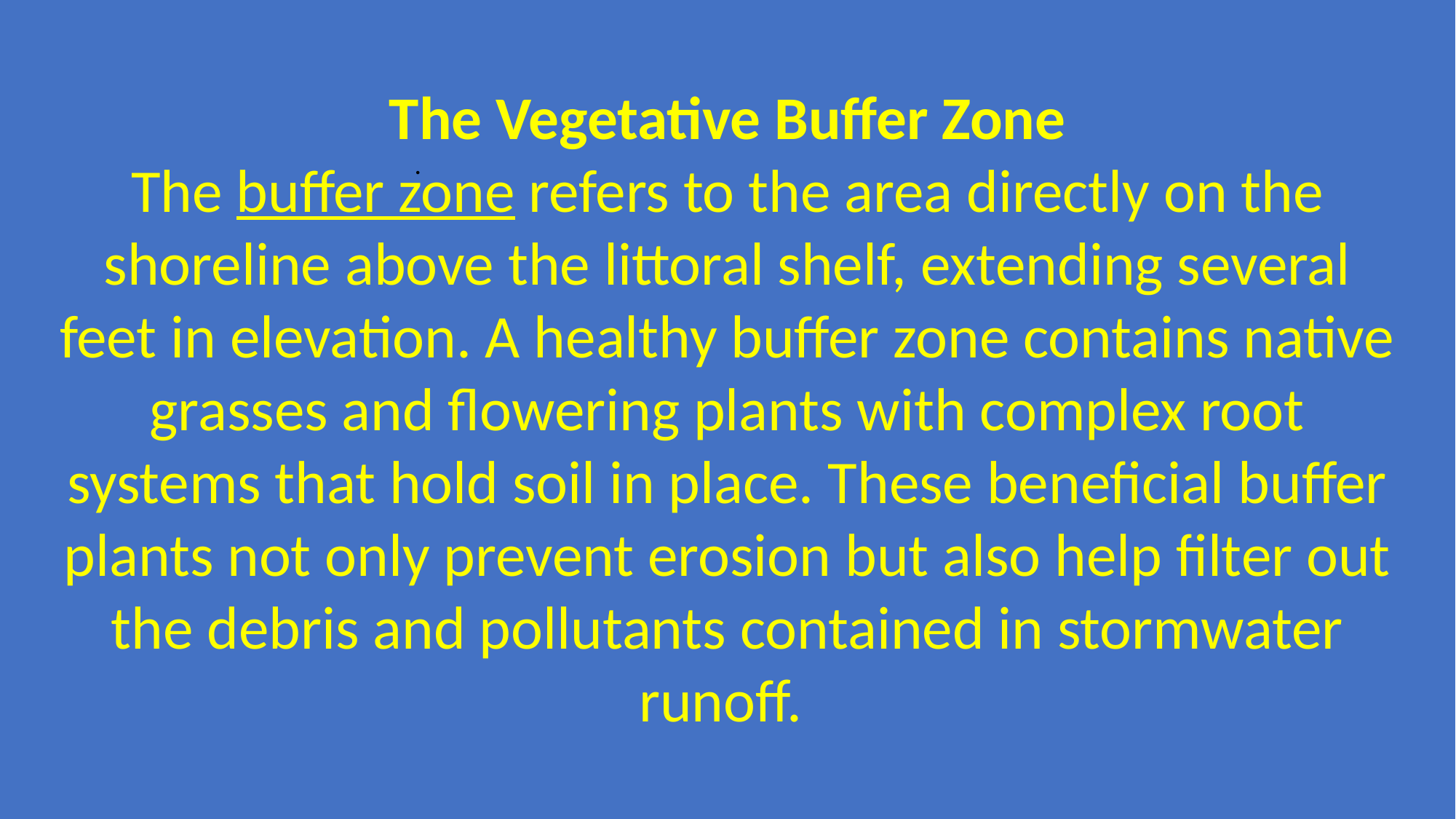

The Vegetative Buffer Zone
The buffer zone refers to the area directly on the shoreline above the littoral shelf, extending several feet in elevation. A healthy buffer zone contains native grasses and flowering plants with complex root systems that hold soil in place. These beneficial buffer plants not only prevent erosion but also help filter out the debris and pollutants contained in stormwater runoff.
.